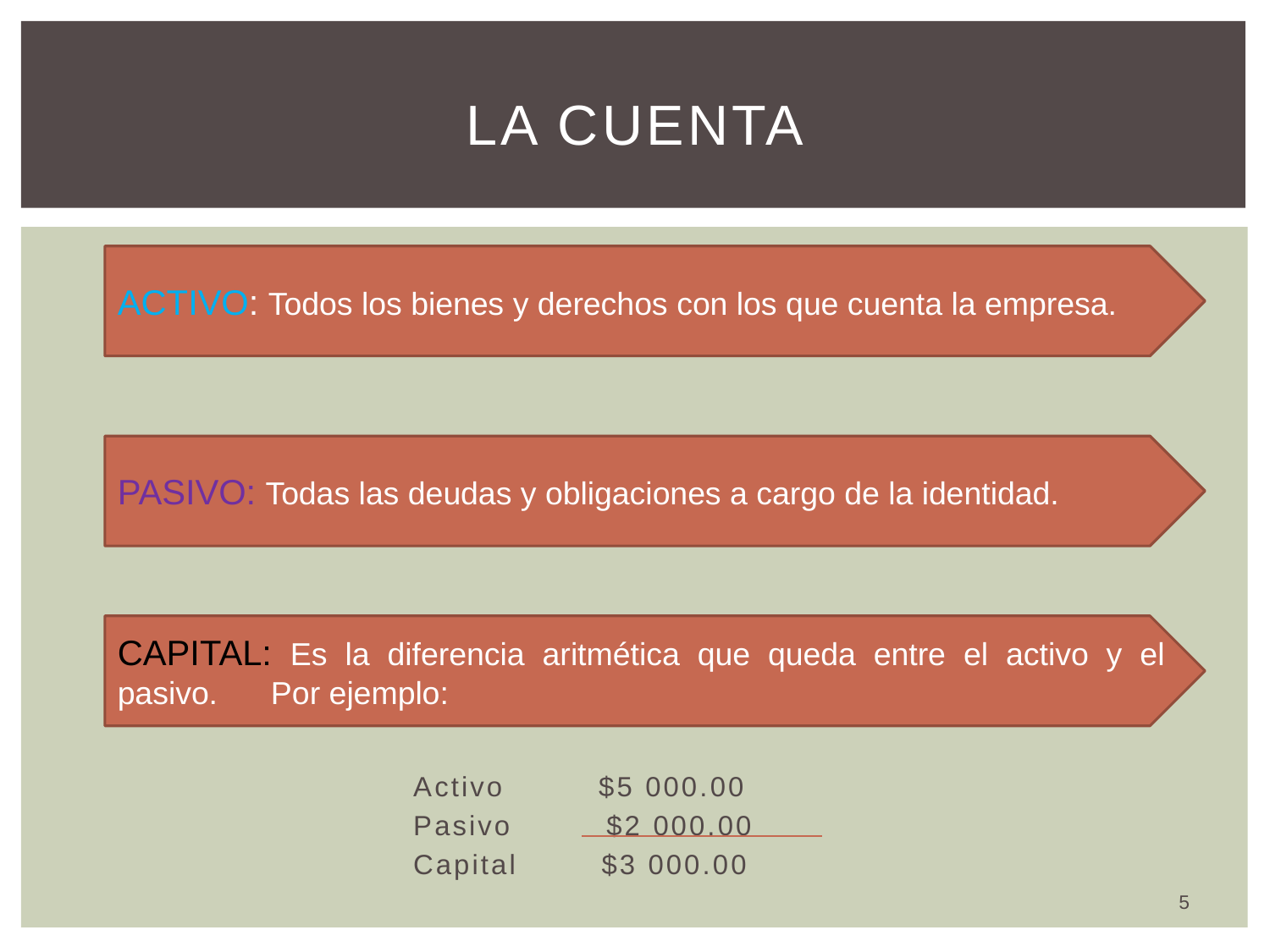

# LA CUENTA
ACTIVO: Todos los bienes y derechos con los que cuenta la empresa.
PASIVO: Todas las deudas y obligaciones a cargo de la identidad.
CAPITAL: Es la diferencia aritmética que queda entre el activo y el pasivo.      Por ejemplo:

Activo         $5 000.00
Pasivo         $2 000.00
Capital        $3 000.00

5